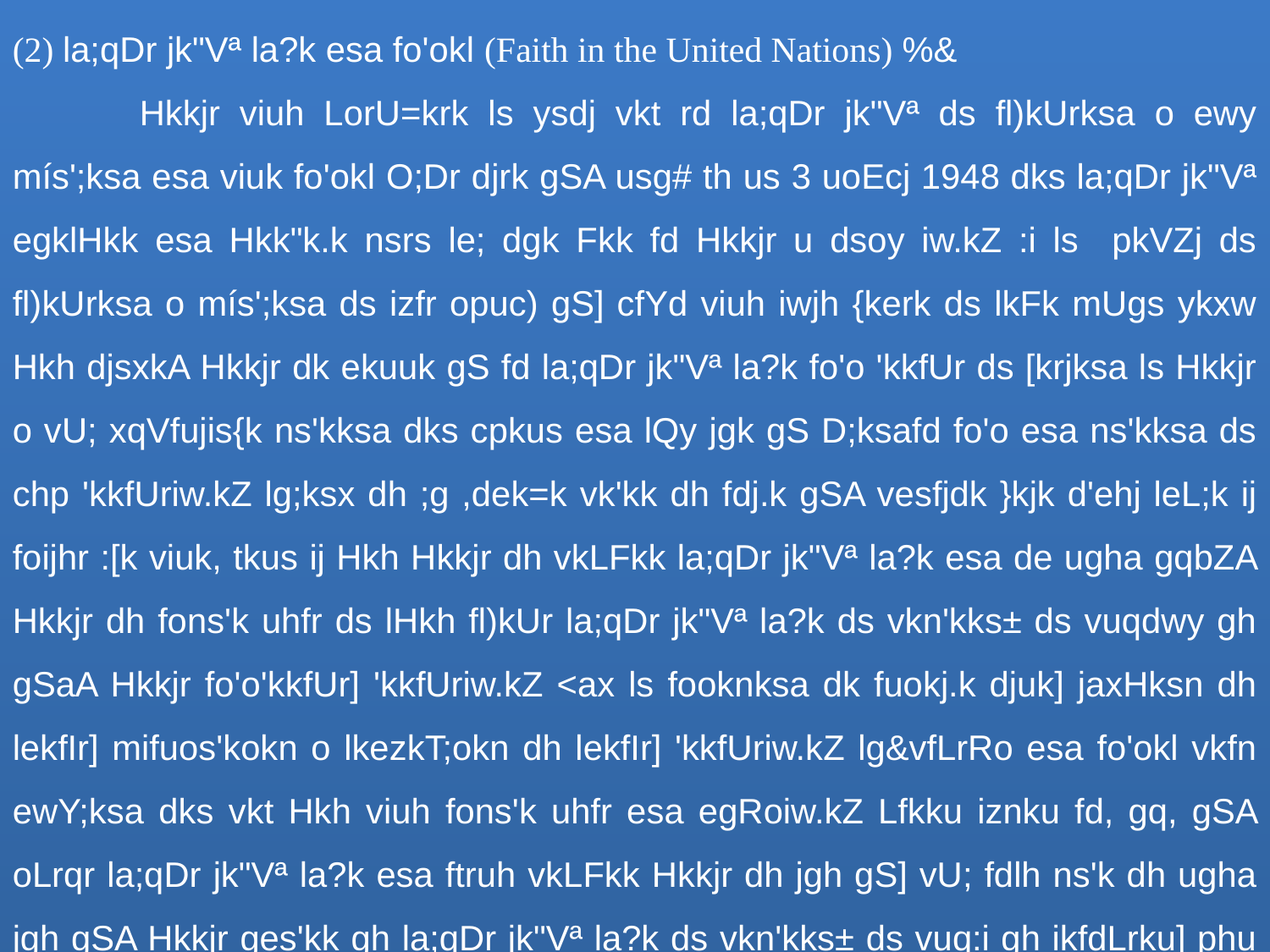

(2) la;qDr jk"Vª la?k esa fo'okl (Faith in the United Nations) %&
	Hkkjr viuh LorU=krk ls ysdj vkt rd la;qDr jk"Vª ds fl)kUrksa o ewy mís';ksa esa viuk fo'okl O;Dr djrk gSA usg# th us 3 uoEcj 1948 dks la;qDr jk"Vª egklHkk esa Hkk"k.k nsrs le; dgk Fkk fd Hkkjr u dsoy iw.kZ :i ls  pkVZj ds fl)kUrksa o mís';ksa ds izfr opuc) gS] cfYd viuh iwjh {kerk ds lkFk mUgs ykxw Hkh djsxkA Hkkjr dk ekuuk gS fd la;qDr jk"Vª la?k fo'o 'kkfUr ds [krjksa ls Hkkjr o vU; xqVfujis{k ns'kksa dks cpkus esa lQy jgk gS D;ksafd fo'o esa ns'kksa ds chp 'kkfUriw.kZ lg;ksx dh ;g ,dek=k vk'kk dh fdj.k gSA vesfjdk }kjk d'ehj leL;k ij foijhr :[k viuk, tkus ij Hkh Hkkjr dh vkLFkk la;qDr jk"Vª la?k esa de ugha gqbZA Hkkjr dh fons'k uhfr ds lHkh fl)kUr la;qDr jk"Vª la?k ds vkn'kks± ds vuqdwy gh gSaA Hkkjr fo'o'kkfUr] 'kkfUriw.kZ <ax ls fooknksa dk fuokj.k djuk] jaxHksn dh lekfIr] mifuos'kokn o lkezkT;okn dh lekfIr] 'kkfUriw.kZ lg&vfLrRo esa fo'okl vkfn ewY;ksa dks vkt Hkh viuh fons'k uhfr esa egRoiw.kZ Lfkku iznku fd, gq, gSA oLrqr la;qDr jk"Vª la?k esa ftruh vkLFkk Hkkjr dh jgh gS] vU; fdlh ns'k dh ugha jgh gSA Hkkjr ges'kk gh la;qDr jk"Vª la?k ds vkn'kks± ds vuq:i gh ikfdLrku] phu rFkk vU; iM+kslh ns'kksa ds lkFk O;ogkj djrk jgk gSA orZeku esa bZjkd leL;k dks gy djus esa Hkh Hkkjr la;qDr jk"Vª la?k ls lg;ksx dh mEehn j[krk gSA vr% fuf'pr :i ls dgk tk ldrk gS fd Hkkjr dh la;qDr jk"Vª la?k esa xgjh vkLFkk gSA